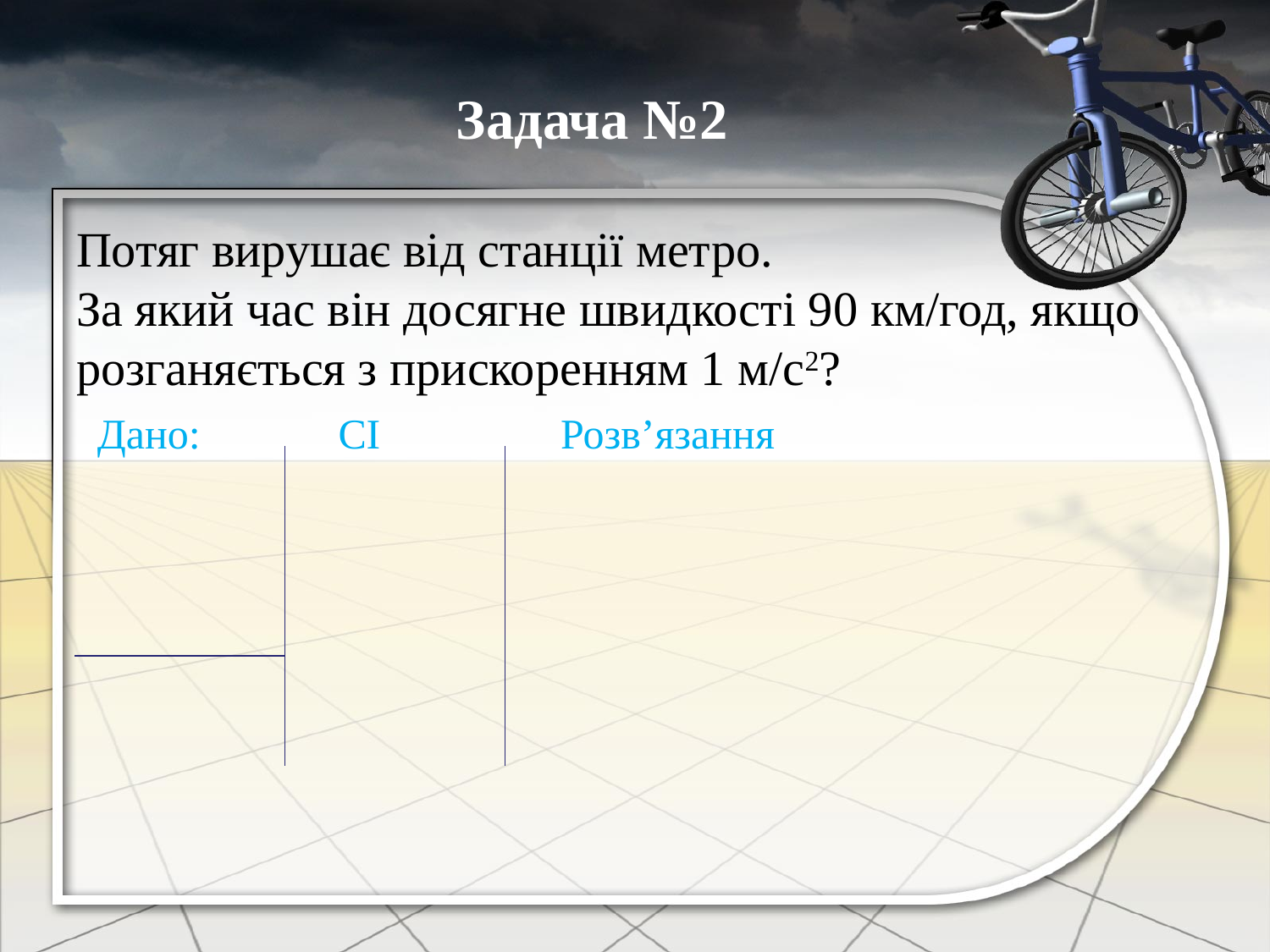

Задача №2

Потяг вирушає від станції метро.
За який час він досягне швидкості 90 км/год, якщо розганяється з прискоренням 1 м/с2?
        Дано:             СІ                 Розв’язання